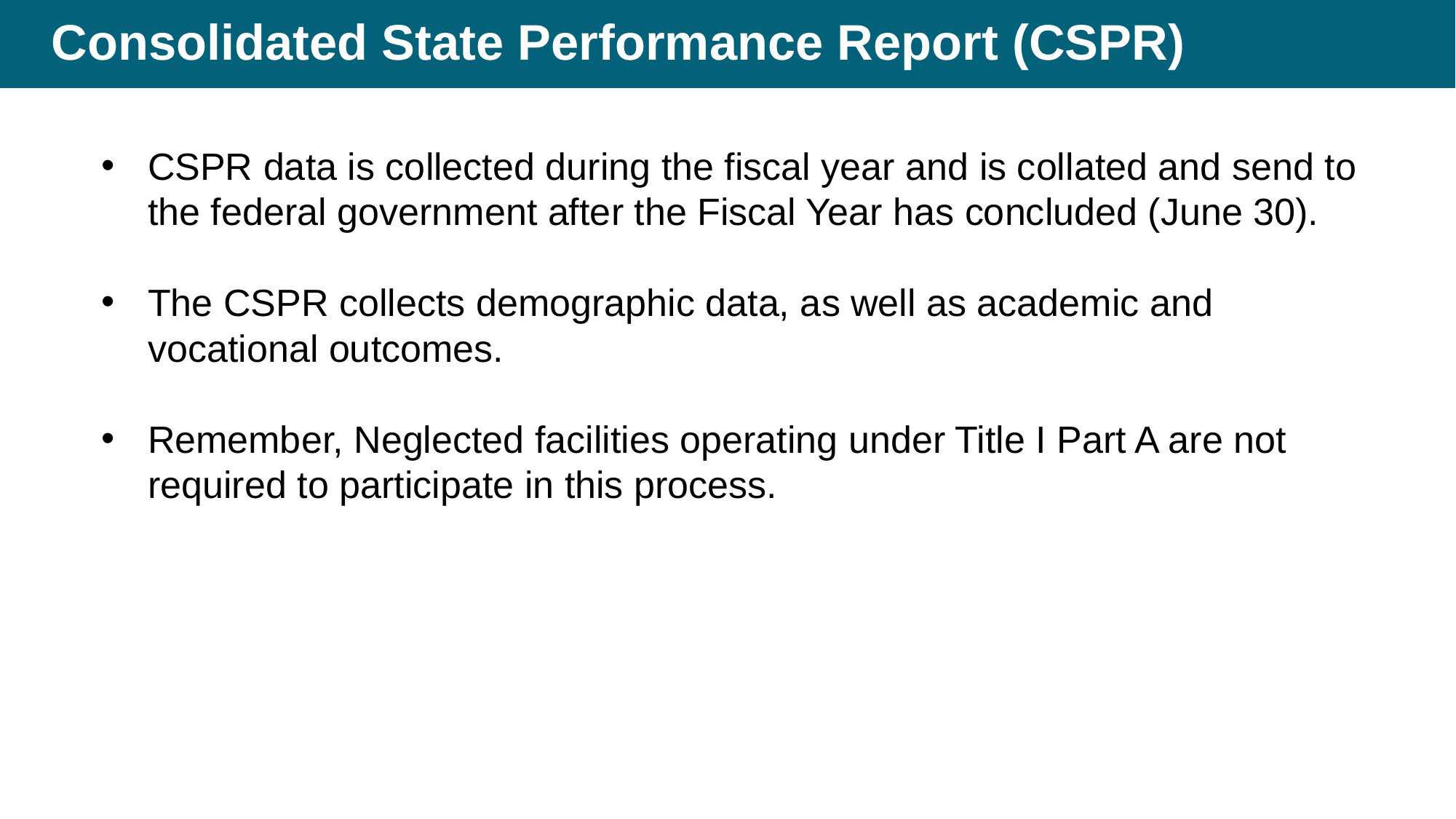

# Consolidated State Performance Report (CSPR)
CSPR data is collected during the fiscal year and is collated and send to the federal government after the Fiscal Year has concluded (June 30).

The CSPR collects demographic data, as well as academic and vocational outcomes.

Remember, Neglected facilities operating under Title I Part A are not required to participate in this process.